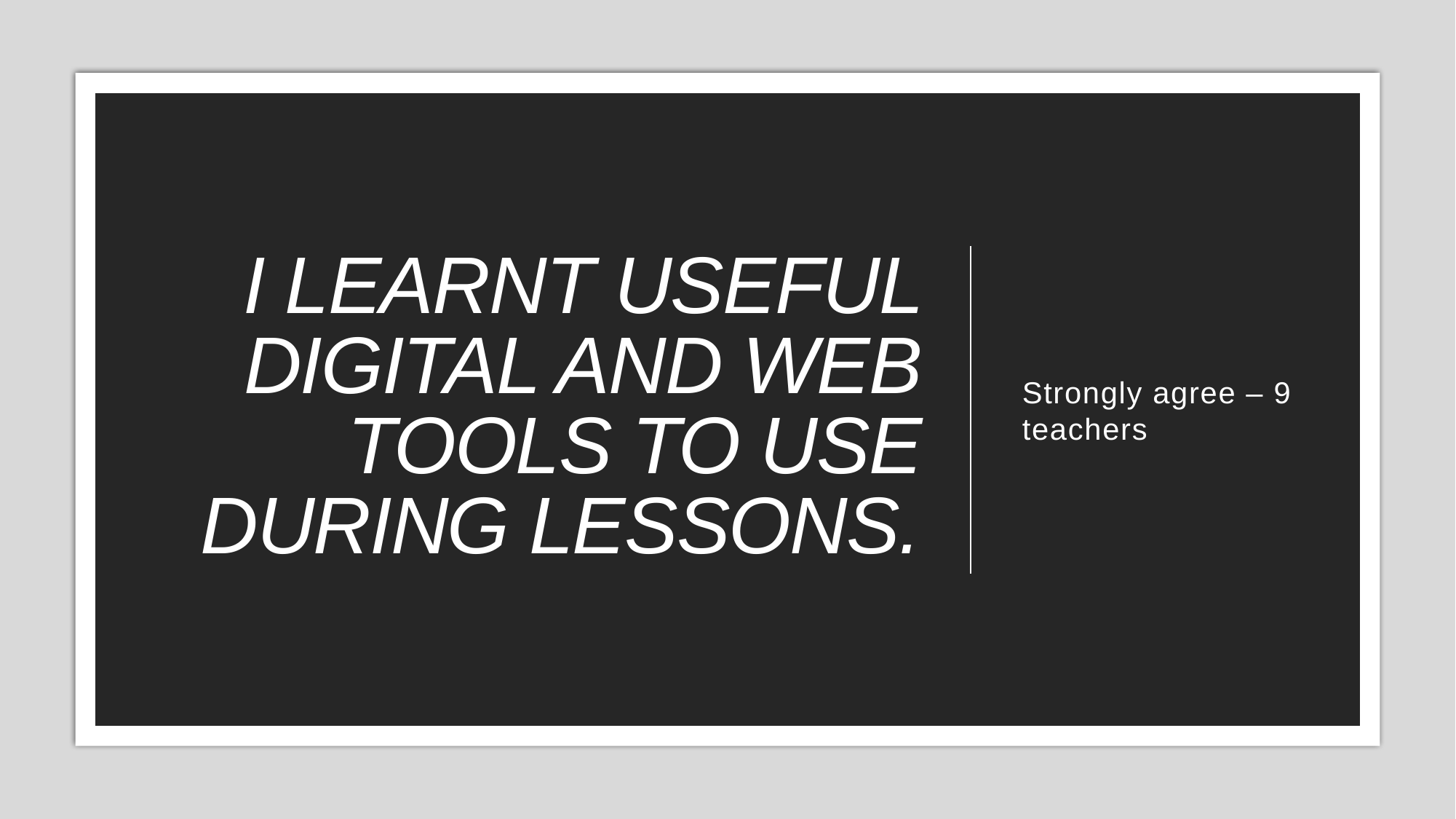

# I learnt useful digital and web tools to use during lessons.
Strongly agree – 9 teachers